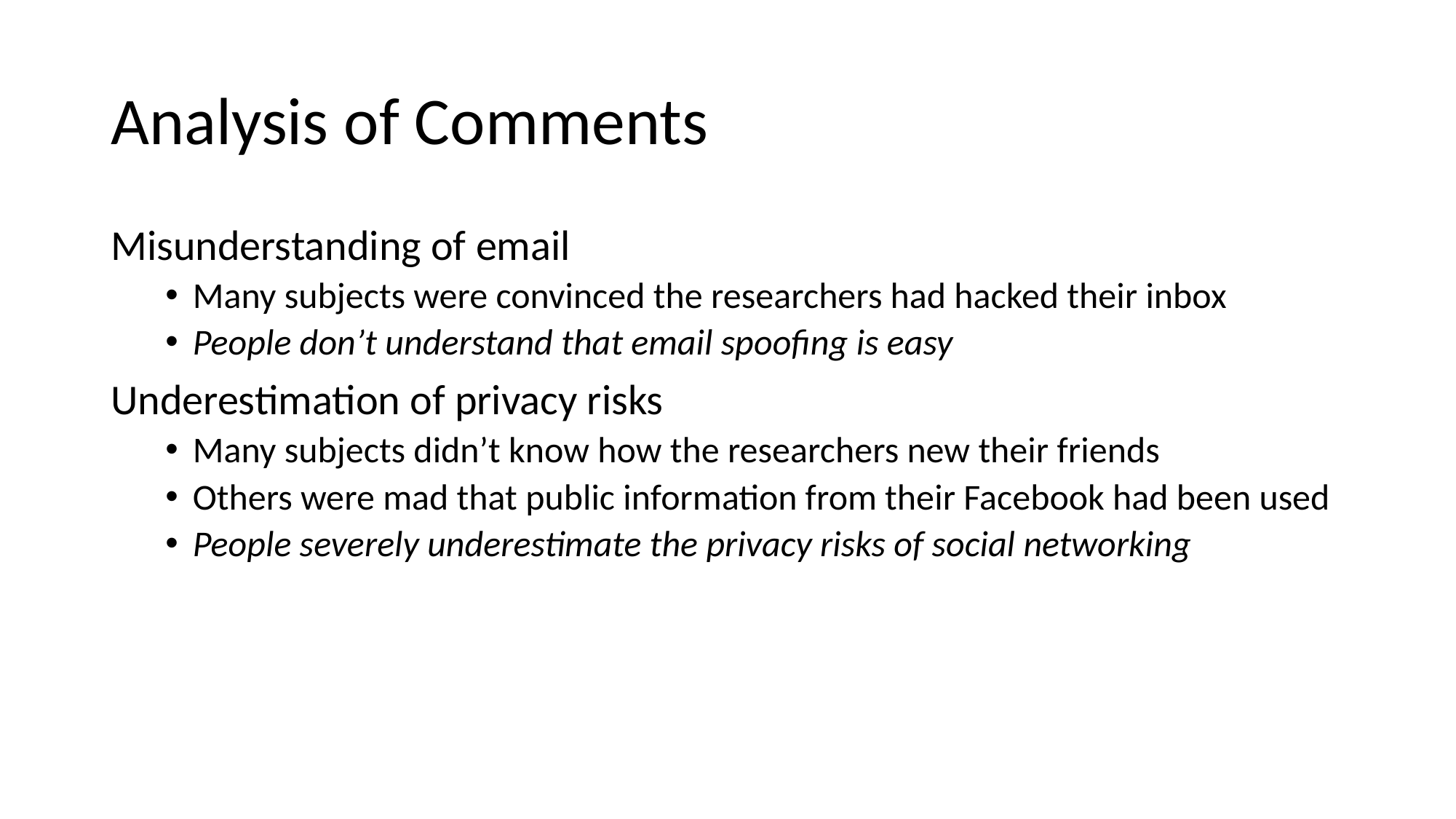

# Analysis of Comments
Misunderstanding of email
Many subjects were convinced the researchers had hacked their inbox
People don’t understand that email spoofing is easy
Underestimation of privacy risks
Many subjects didn’t know how the researchers new their friends
Others were mad that public information from their Facebook had been used
People severely underestimate the privacy risks of social networking